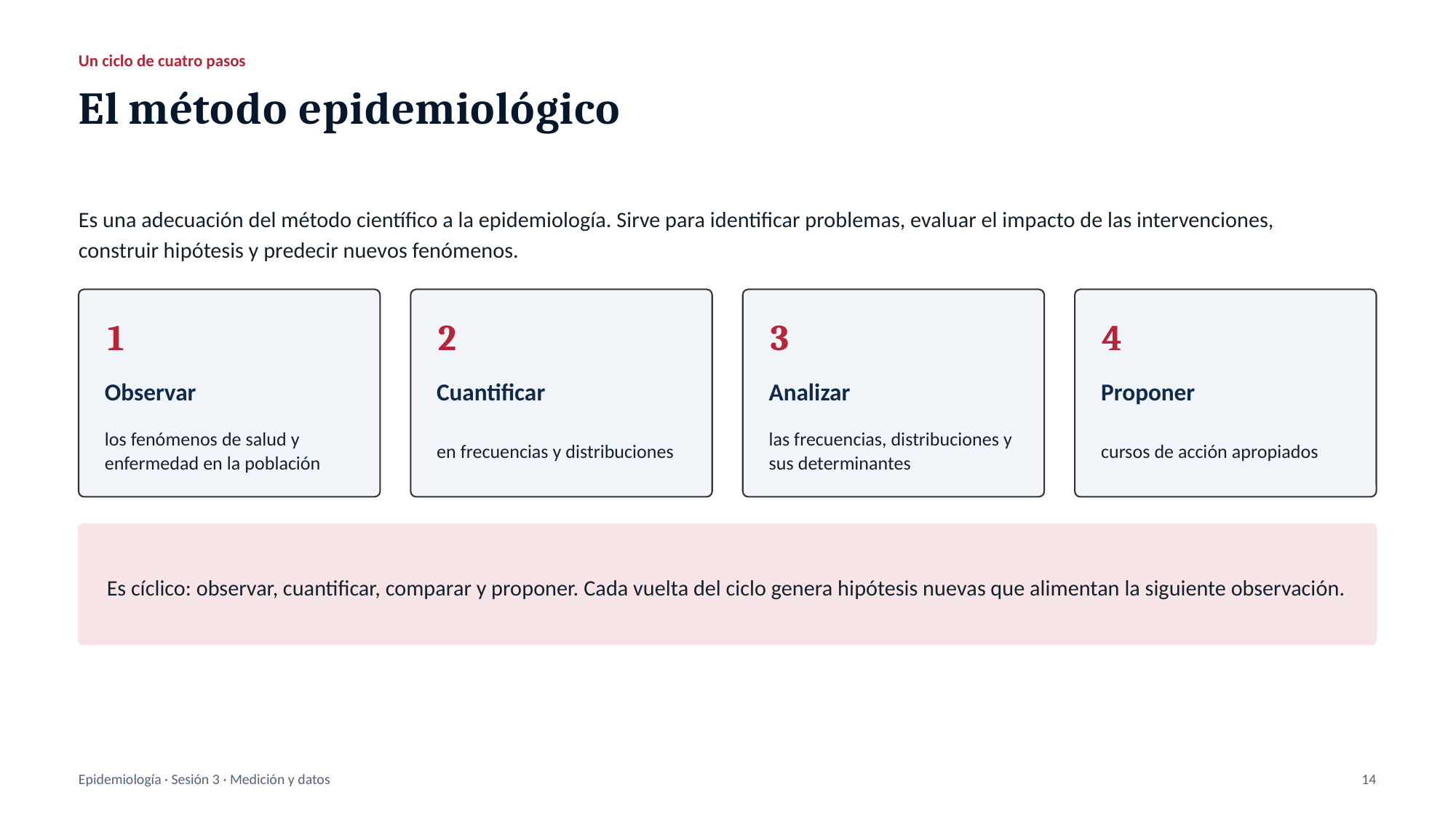

Un ciclo de cuatro pasos
El método epidemiológico
Es una adecuación del método científico a la epidemiología. Sirve para identificar problemas, evaluar el impacto de las intervenciones, construir hipótesis y predecir nuevos fenómenos.

1
2
3
4
Observar
Cuantificar
Analizar
Proponer
los fenómenos de salud y enfermedad en la población
en frecuencias y distribuciones
las frecuencias, distribuciones y sus determinantes
cursos de acción apropiados

Es cíclico: observar, cuantificar, comparar y proponer. Cada vuelta del ciclo genera hipótesis nuevas que alimentan la siguiente observación.
Epidemiología · Sesión 3 · Medición y datos
14